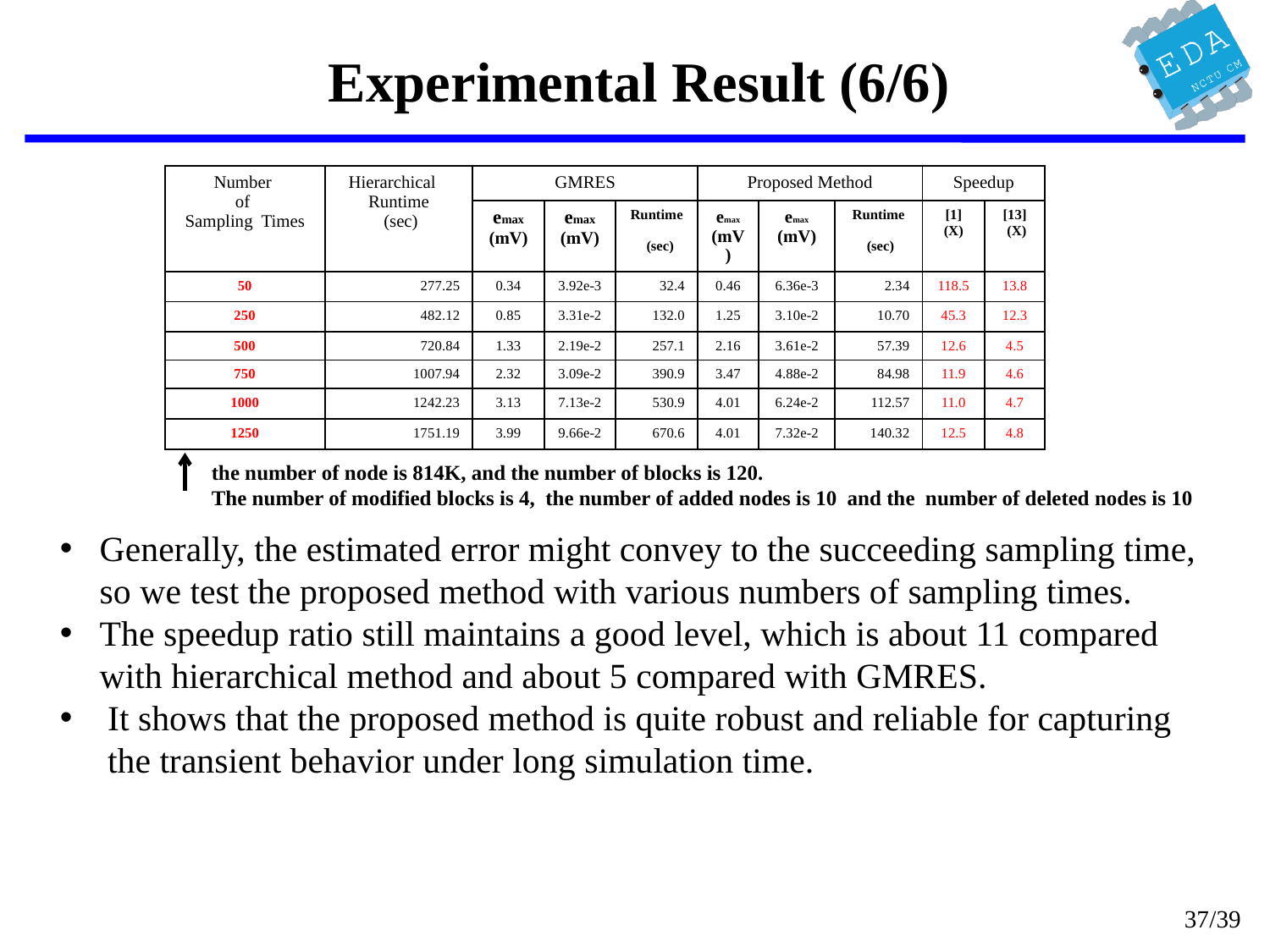

# Experimental Result (6/6)
| Number of Sampling Times | Hierarchical Runtime (sec) | GMRES |  |  | Proposed Method |  |  | Speedup |  |
| --- | --- | --- | --- | --- | --- | --- | --- | --- | --- |
|  |  | emax (mV) | emax (mV) | Runtime (sec) | emax (mV) | emax (mV) | Runtime (sec) | [1] (X) | [13] (X) |
| 50 | 277.25 | 0.34 | 3.92e-3 | 32.4 | 0.46 | 6.36e-3 | 2.34 | 118.5 | 13.8 |
| 250 | 482.12 | 0.85 | 3.31e-2 | 132.0 | 1.25 | 3.10e-2 | 10.70 | 45.3 | 12.3 |
| 500 | 720.84 | 1.33 | 2.19e-2 | 257.1 | 2.16 | 3.61e-2 | 57.39 | 12.6 | 4.5 |
| 750 | 1007.94 | 2.32 | 3.09e-2 | 390.9 | 3.47 | 4.88e-2 | 84.98 | 11.9 | 4.6 |
| 1000 | 1242.23 | 3.13 | 7.13e-2 | 530.9 | 4.01 | 6.24e-2 | 112.57 | 11.0 | 4.7 |
| 1250 | 1751.19 | 3.99 | 9.66e-2 | 670.6 | 4.01 | 7.32e-2 | 140.32 | 12.5 | 4.8 |
the number of node is 814K, and the number of blocks is 120.
The number of modified blocks is 4,  the number of added nodes is 10  and the  number of deleted nodes is 10
Generally, the estimated error might convey to the succeeding sampling time, so we test the proposed method with various numbers of sampling times.
The speedup ratio still maintains a good level, which is about 11 compared with hierarchical method and about 5 compared with GMRES.
It shows that the proposed method is quite robust and reliable for capturing the transient behavior under long simulation time.

37/39